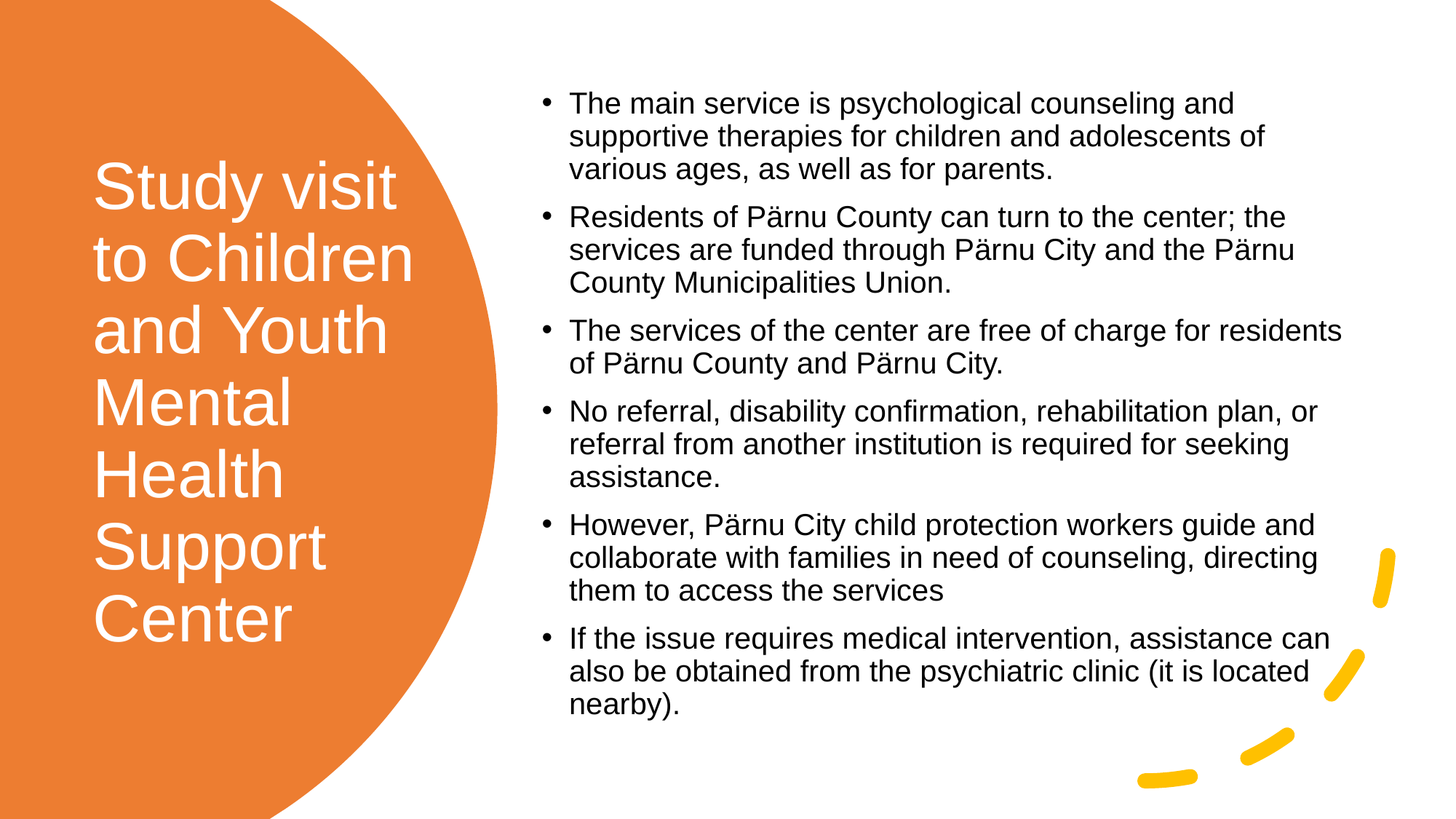

The main service is psychological counseling and supportive therapies for children and adolescents of various ages, as well as for parents.
Residents of Pärnu County can turn to the center; the services are funded through Pärnu City and the Pärnu County Municipalities Union.
The services of the center are free of charge for residents of Pärnu County and Pärnu City.
No referral, disability confirmation, rehabilitation plan, or referral from another institution is required for seeking assistance.
However, Pärnu City child protection workers guide and collaborate with families in need of counseling, directing them to access the services
If the issue requires medical intervention, assistance can also be obtained from the psychiatric clinic (it is located nearby).
# Study visit to Children and Youth Mental Health Support Center